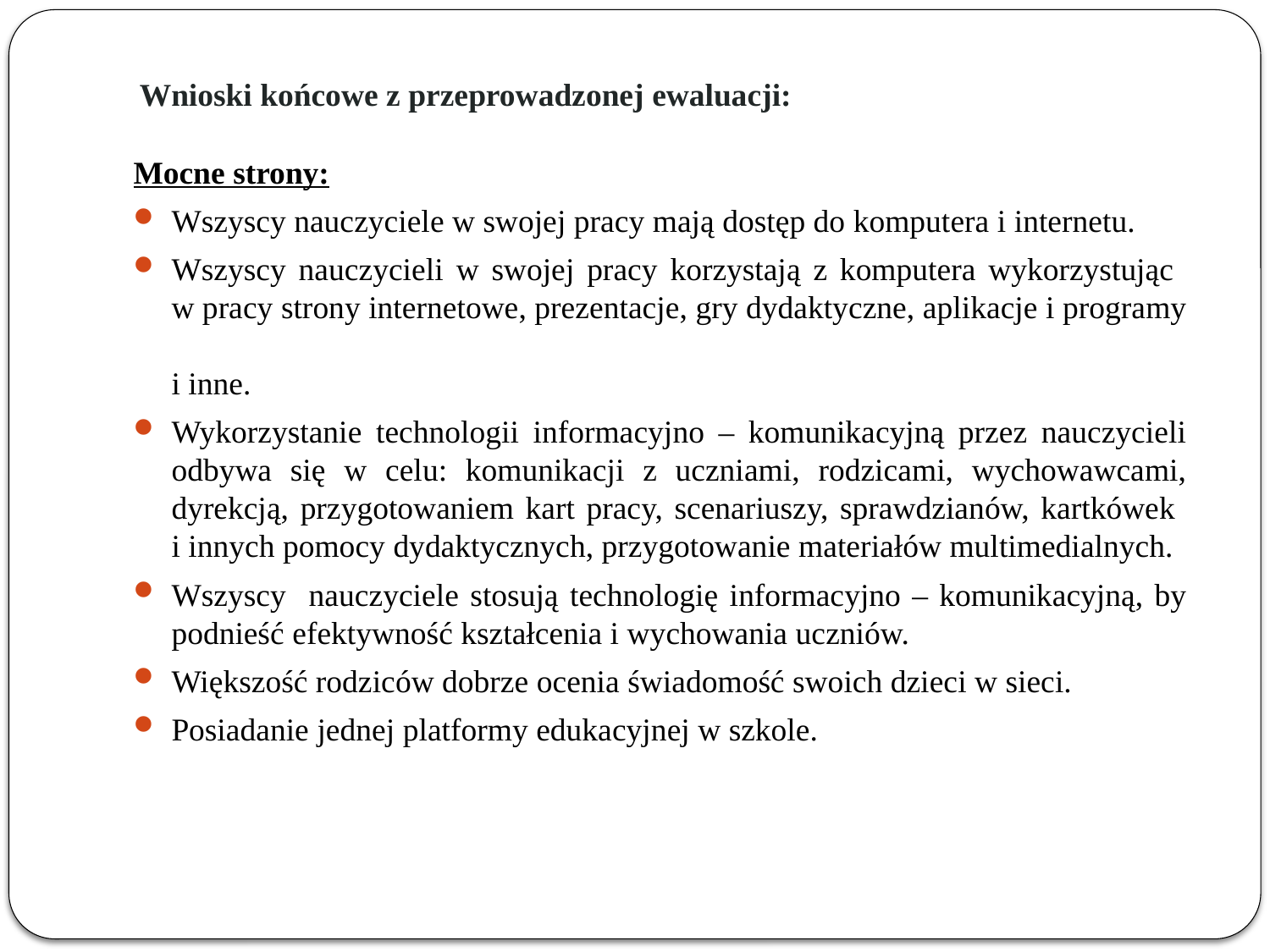

# Wnioski końcowe z przeprowadzonej ewaluacji:
Mocne strony:
Wszyscy nauczyciele w swojej pracy mają dostęp do komputera i internetu.
Wszyscy nauczycieli w swojej pracy korzystają z komputera wykorzystując
w pracy strony internetowe, prezentacje, gry dydaktyczne, aplikacje i programy
i inne.
Wykorzystanie technologii informacyjno – komunikacyjną przez nauczycieli odbywa się w celu: komunikacji z uczniami, rodzicami, wychowawcami, dyrekcją, przygotowaniem kart pracy, scenariuszy, sprawdzianów, kartkówek
i innych pomocy dydaktycznych, przygotowanie materiałów multimedialnych.
Wszyscy  nauczyciele stosują technologię informacyjno – komunikacyjną, by podnieść efektywność kształcenia i wychowania uczniów.
Większość rodziców dobrze ocenia świadomość swoich dzieci w sieci.
Posiadanie jednej platformy edukacyjnej w szkole.